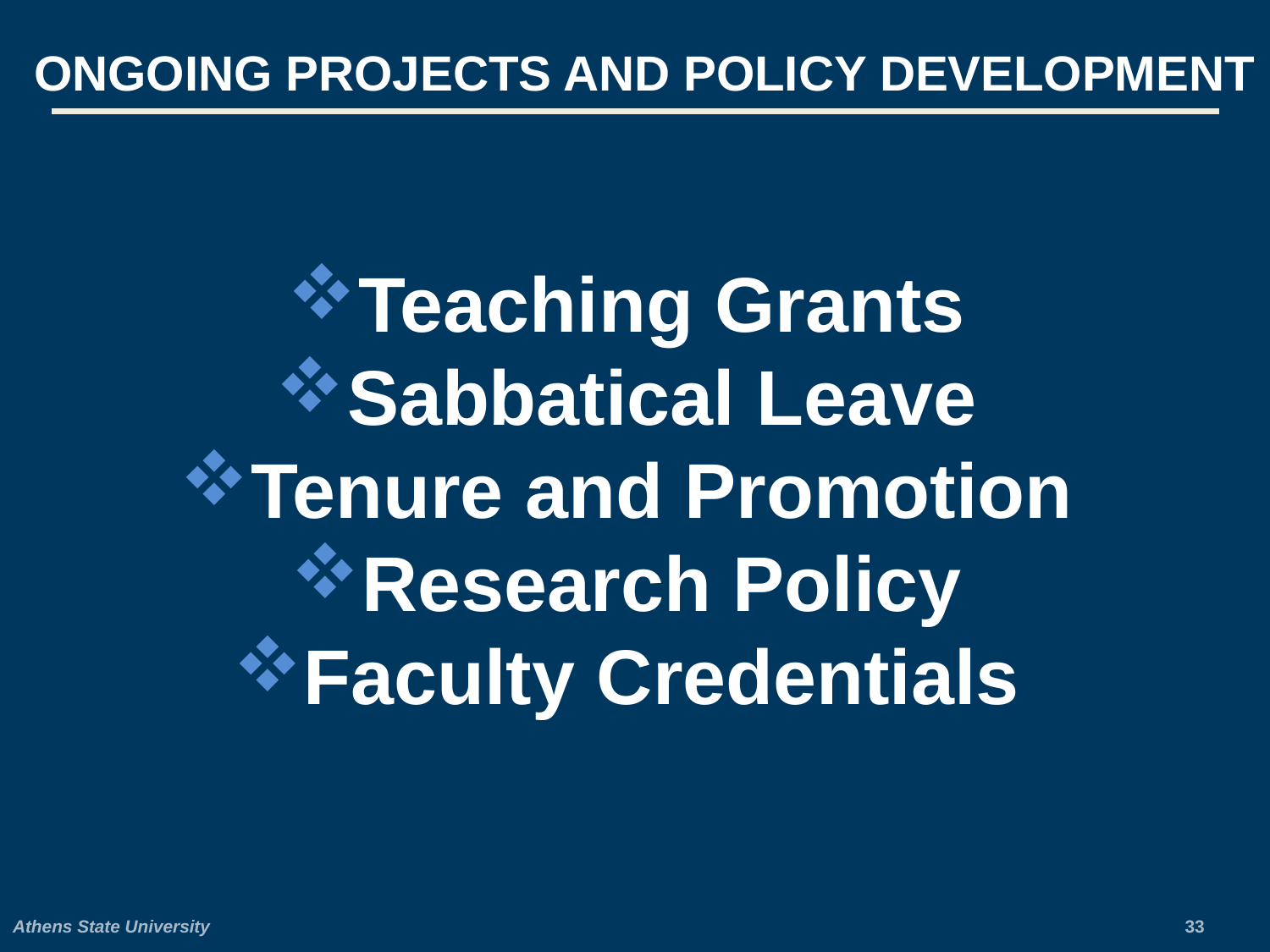

ONGOING PROJECTS AND POLICY DEVELOPMENT
Teaching Grants
Sabbatical Leave
Tenure and Promotion
Research Policy
Faculty Credentials

Athens State University
33